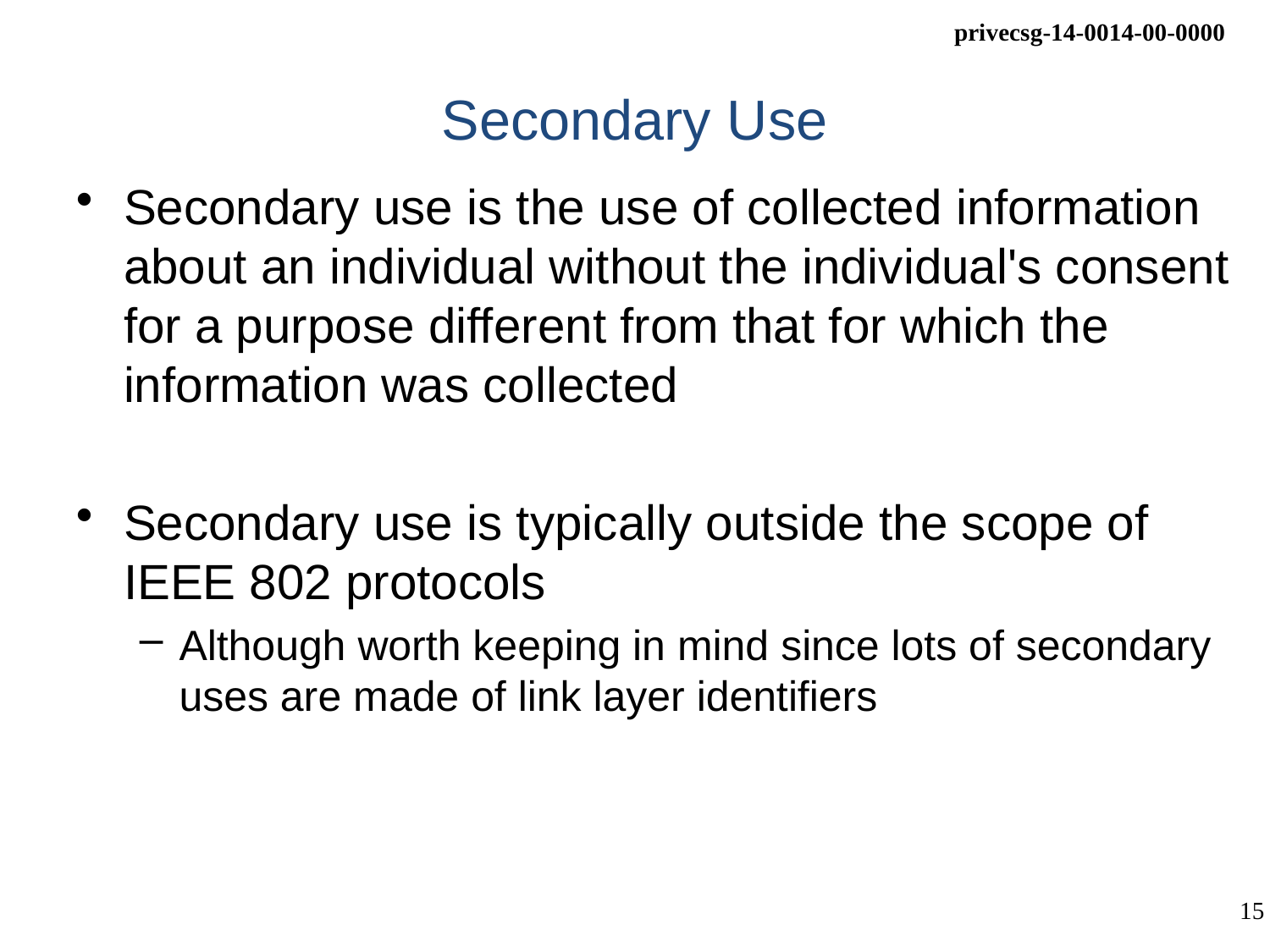

# Secondary Use
Secondary use is the use of collected information about an individual without the individual's consent for a purpose different from that for which the information was collected

Secondary use is typically outside the scope of IEEE 802 protocols
Although worth keeping in mind since lots of secondary uses are made of link layer identifiers